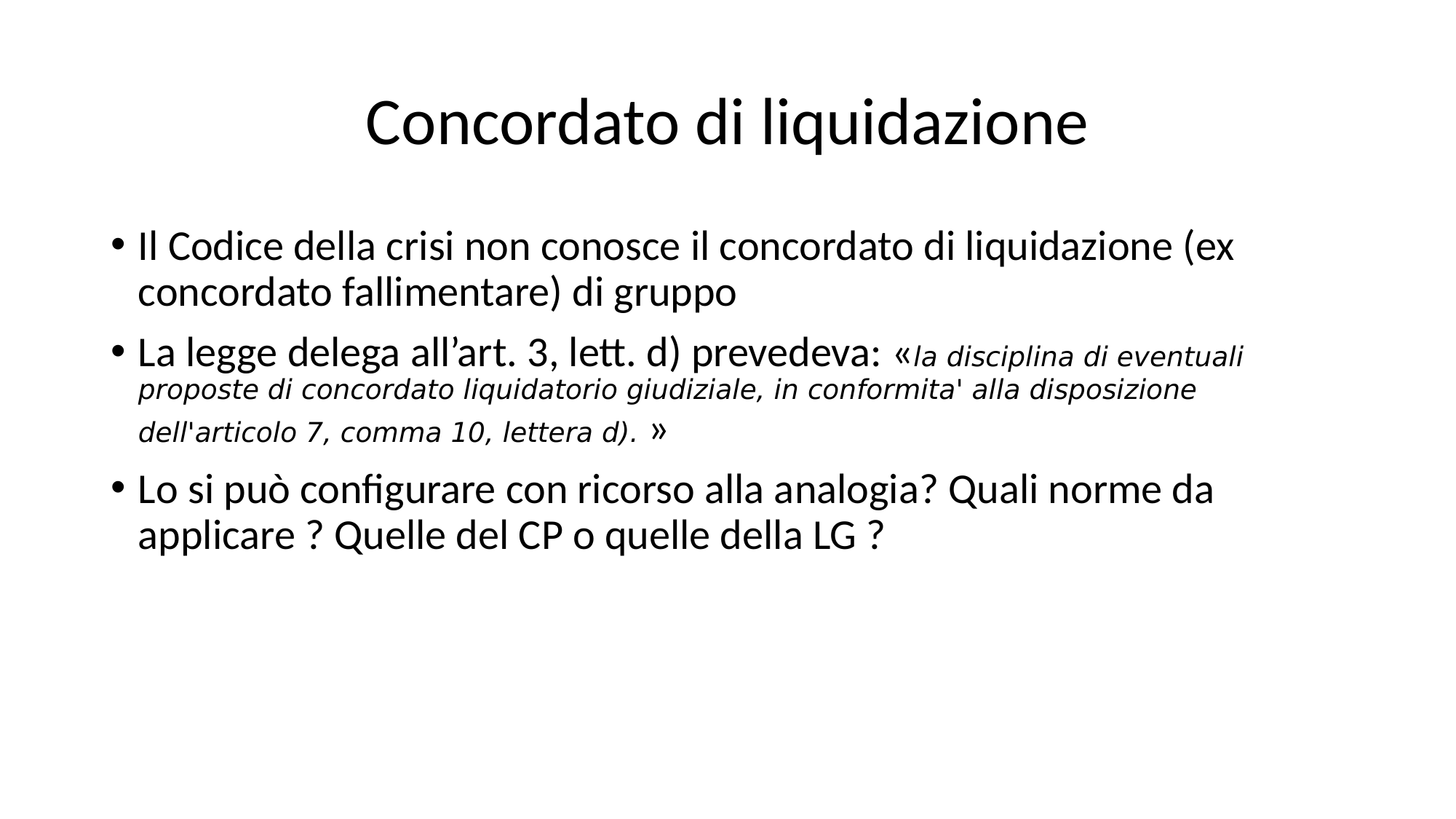

# Concordato di liquidazione
Il Codice della crisi non conosce il concordato di liquidazione (ex concordato fallimentare) di gruppo
La legge delega all’art. 3, lett. d) prevedeva: «la disciplina di eventuali proposte di concordato liquidatorio giudiziale, in conformita' alla disposizione dell'articolo 7, comma 10, lettera d). »
Lo si può configurare con ricorso alla analogia? Quali norme da applicare ? Quelle del CP o quelle della LG ?